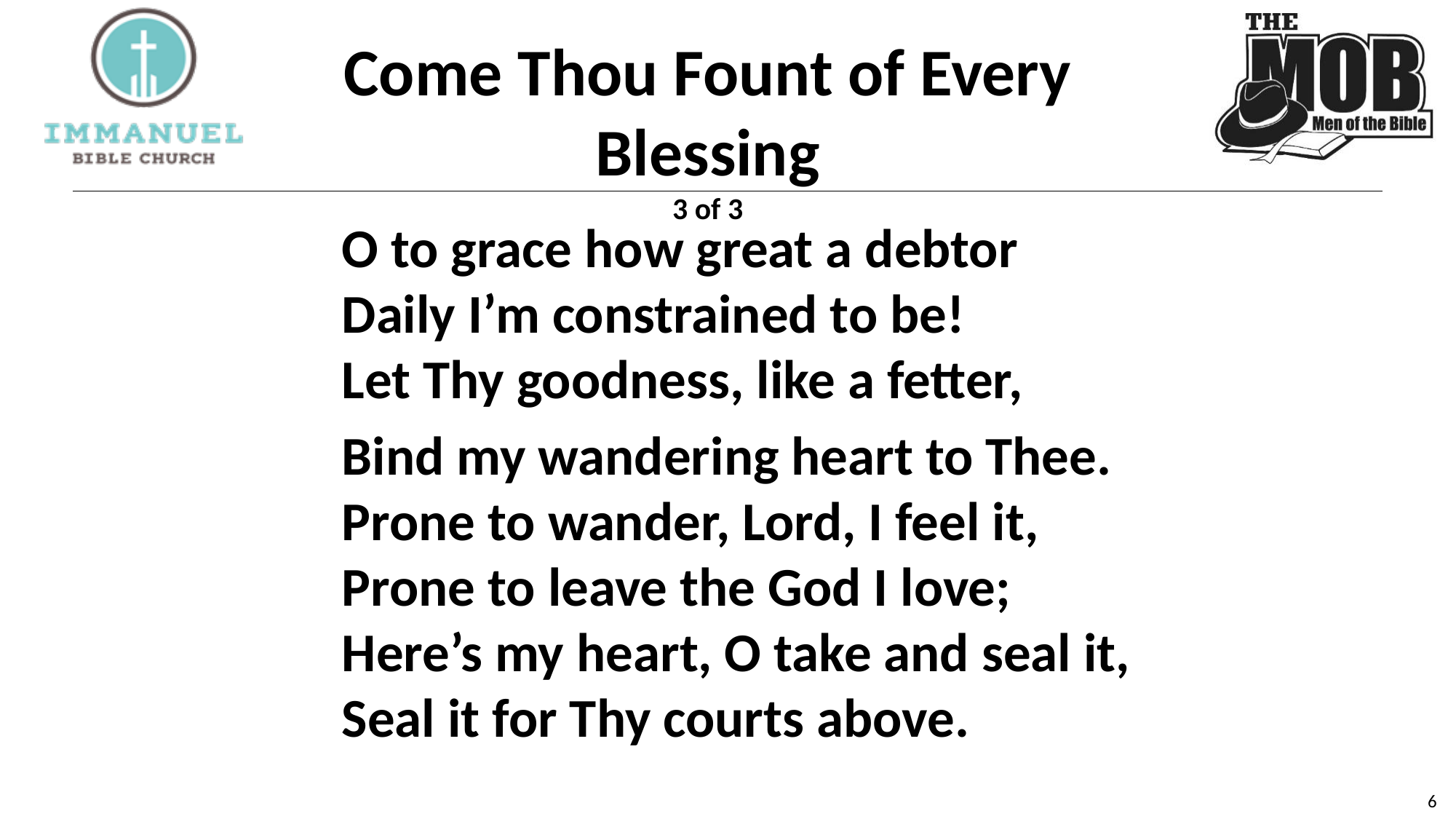

Come Thou Fount of Every Blessing
3 of 3
O to grace how great a debtor
Daily I’m constrained to be!
Let Thy goodness, like a fetter,
Bind my wandering heart to Thee.
Prone to wander, Lord, I feel it,
Prone to leave the God I love;
Here’s my heart, O take and seal it,
Seal it for Thy courts above.
6